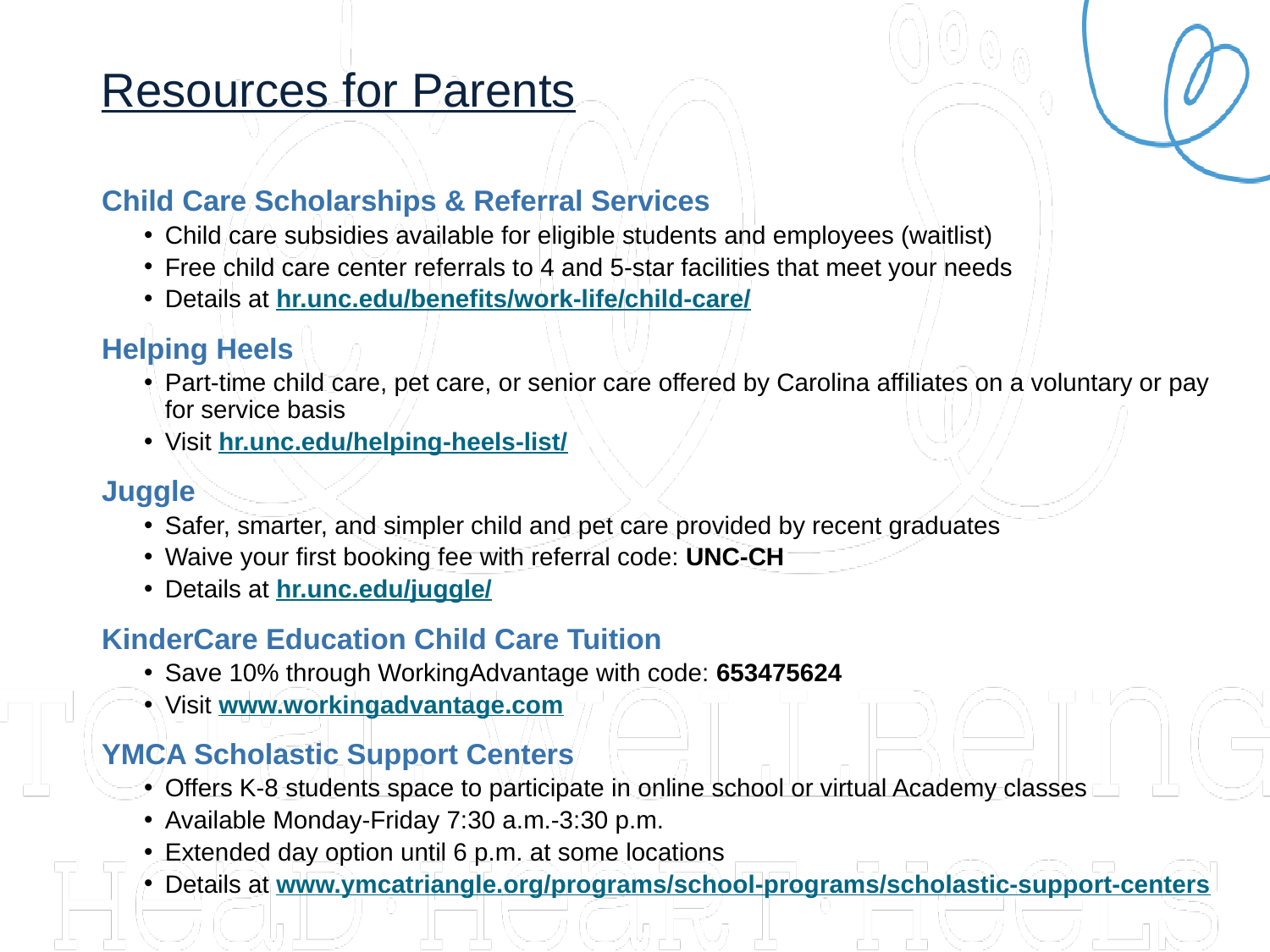

# Resources for Parents
Child Care Scholarships & Referral Services
Child care subsidies available for eligible students and employees (waitlist)
Free child care center referrals to 4 and 5-star facilities that meet your needs
Details at hr.unc.edu/benefits/work-life/child-care/
Helping Heels
Part-time child care, pet care, or senior care offered by Carolina affiliates on a voluntary or pay for service basis
Visit hr.unc.edu/helping-heels-list/
Juggle
Safer, smarter, and simpler child and pet care provided by recent graduates
Waive your first booking fee with referral code: UNC-CH
Details at hr.unc.edu/juggle/
KinderCare Education Child Care Tuition
Save 10% through WorkingAdvantage with code: 653475624
Visit www.workingadvantage.com
YMCA Scholastic Support Centers
Offers K-8 students space to participate in online school or virtual Academy classes
Available Monday-Friday 7:30 a.m.-3:30 p.m.
Extended day option until 6 p.m. at some locations
Details at www.ymcatriangle.org/programs/school-programs/scholastic-support-centers